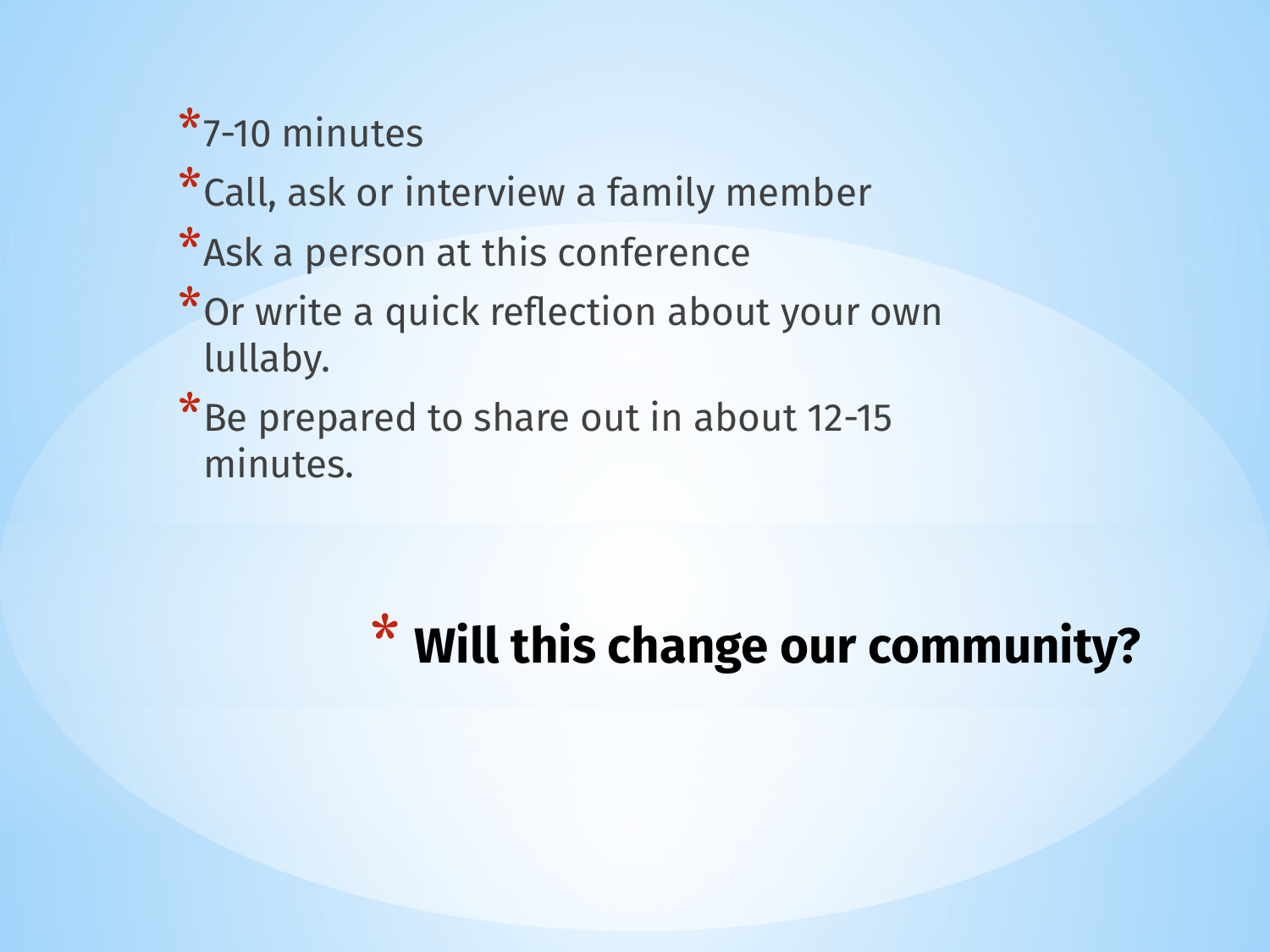

7-10 minutes
Call, ask or interview a family member
Ask a person at this conference
Or write a quick reflection about your own lullaby.
Be prepared to share out in about 12-15 minutes.
# Will this change our community?